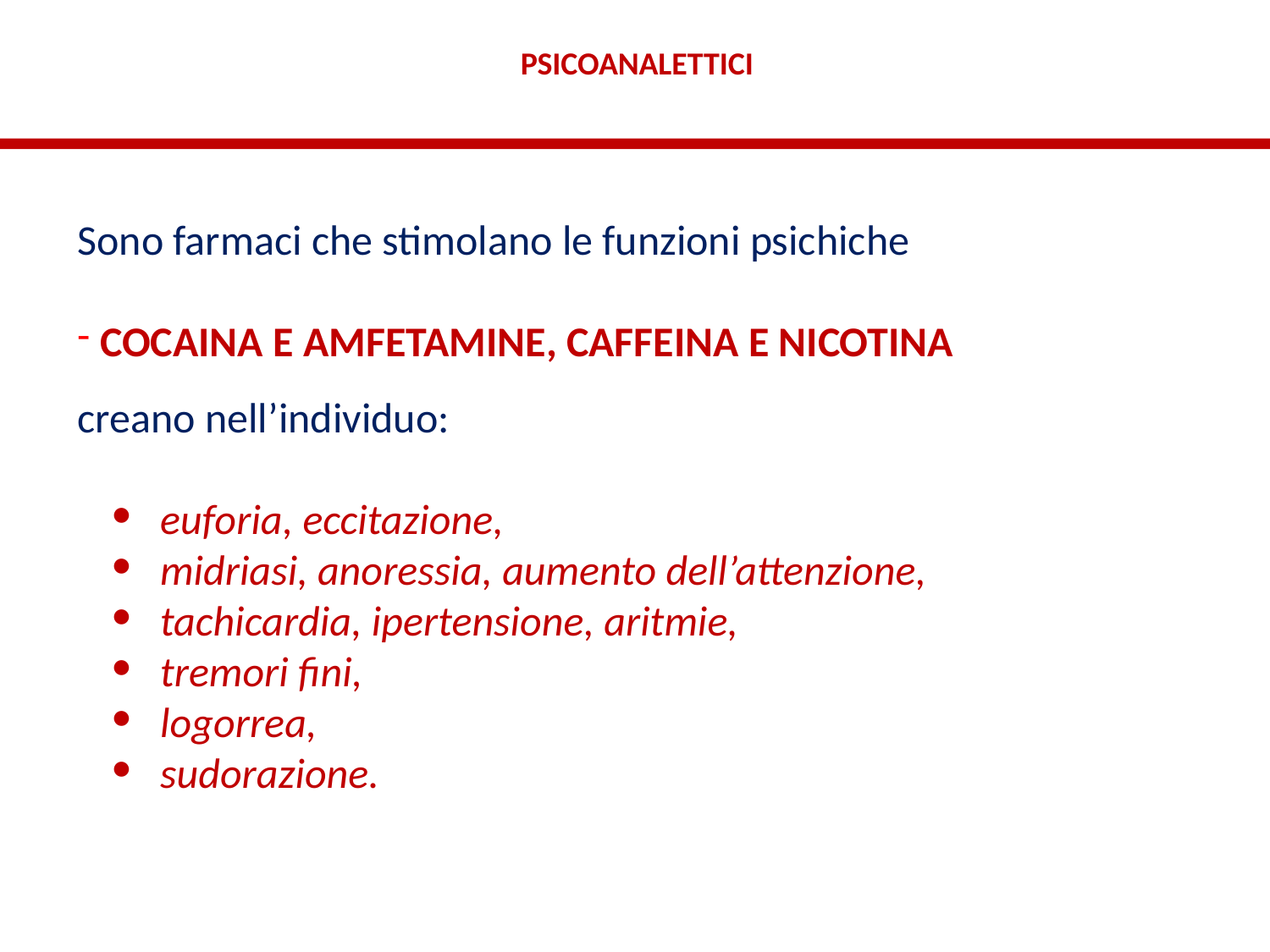

PSICOANALETTICI

Sono farmaci che stimolano le funzioni psichiche

 COCAINA E AMFETAMINE, CAFFEINA E NICOTINA

creano nell’individuo:

  euforia, eccitazione,
  midriasi, anoressia, aumento dell’attenzione,
  tachicardia, ipertensione, aritmie,
  tremori fini,
  logorrea,
  sudorazione.